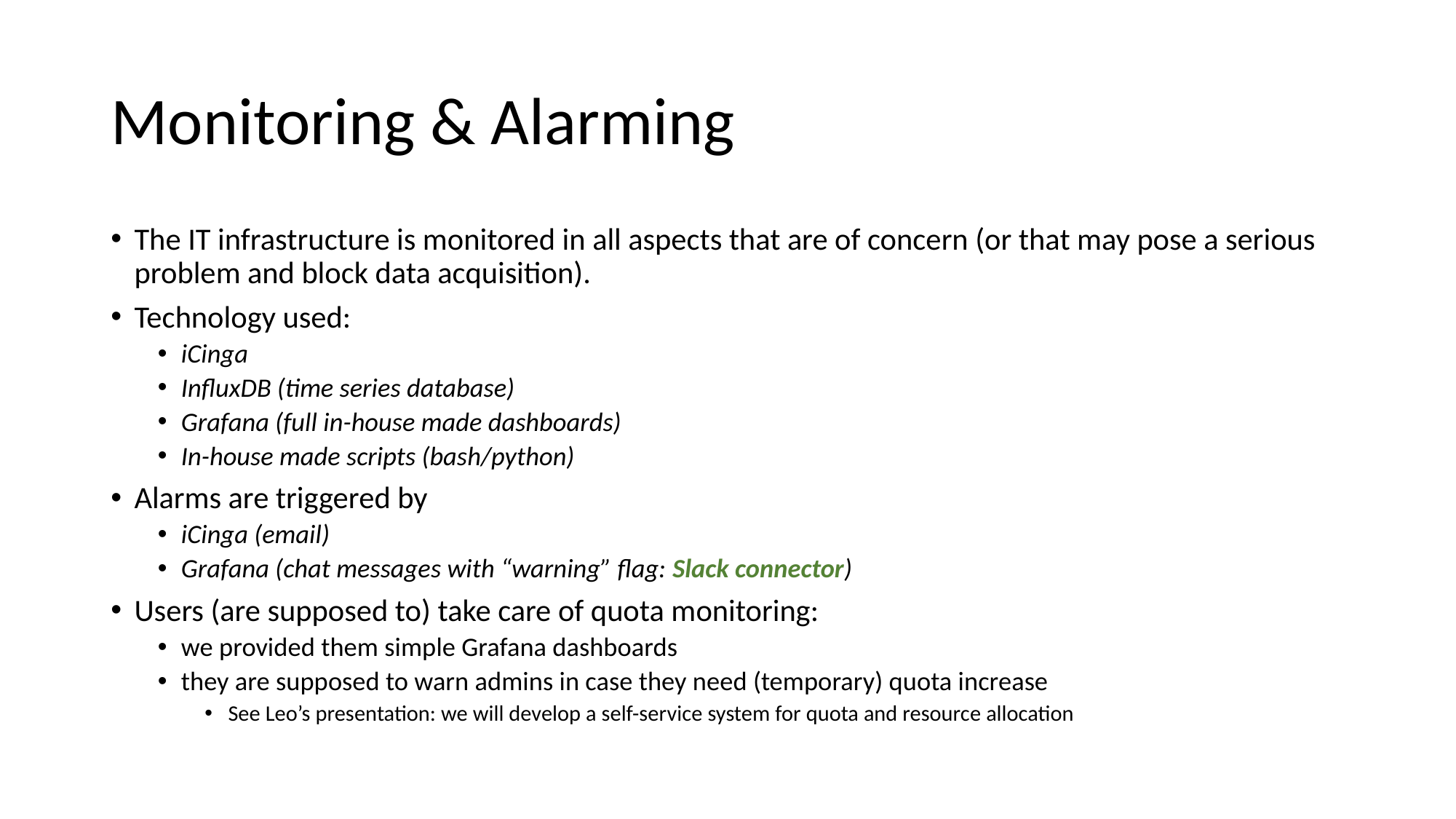

# Monitoring & Alarming
The IT infrastructure is monitored in all aspects that are of concern (or that may pose a serious problem and block data acquisition).
Technology used:
iCinga
InfluxDB (time series database)
Grafana (full in-house made dashboards)
In-house made scripts (bash/python)
Alarms are triggered by
iCinga (email)
Grafana (chat messages with “warning” flag: Slack connector)
Users (are supposed to) take care of quota monitoring:
we provided them simple Grafana dashboards
they are supposed to warn admins in case they need (temporary) quota increase
See Leo’s presentation: we will develop a self-service system for quota and resource allocation